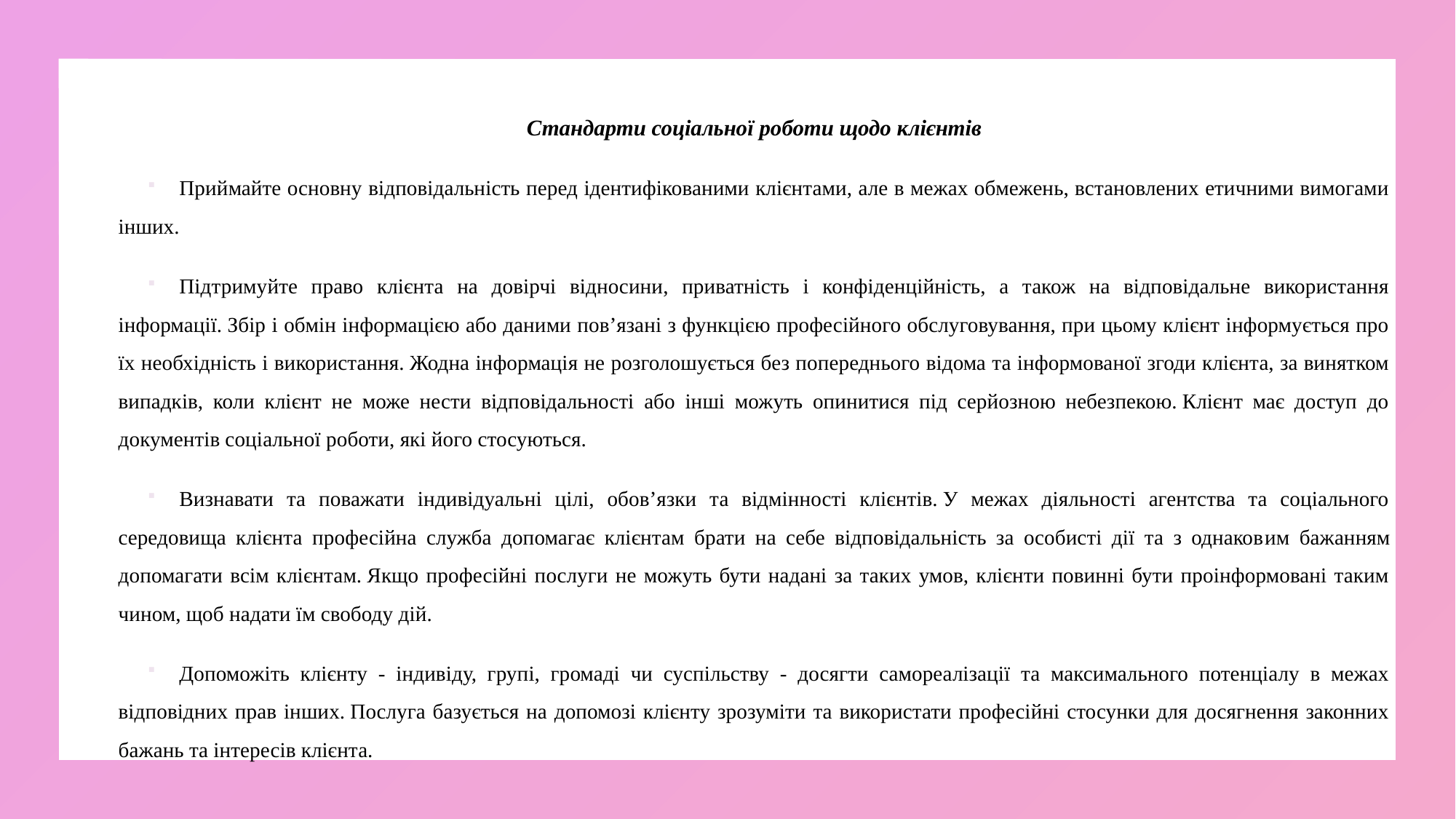

Стандарти соціальної роботи щодо клієнтів
Приймайте основну відповідальність перед ідентифікованими клієнтами, але в межах обмежень, встановлених етичними вимогами інших.
Підтримуйте право клієнта на довірчі відносини, приватність і конфіденційність, а також на відповідальне використання інформації. Збір і обмін інформацією або даними пов’язані з функцією професійного обслуговування, при цьому клієнт інформується про їх необхідність і використання. Жодна інформація не розголошується без попереднього відома та інформованої згоди клієнта, за винятком випадків, коли клієнт не може нести відповідальності або інші можуть опинитися під серйозною небезпекою. Клієнт має доступ до документів соціальної роботи, які його стосуються.
Визнавати та поважати індивідуальні цілі, обов’язки та відмінності клієнтів. У межах діяльності агентства та соціального середовища клієнта професійна служба допомагає клієнтам брати на себе відповідальність за особисті дії та з однаковим бажанням допомагати всім клієнтам. Якщо професійні послуги не можуть бути надані за таких умов, клієнти повинні бути проінформовані таким чином, щоб надати їм свободу дій.
Допоможіть клієнту - індивіду, групі, громаді чи суспільству - досягти самореалізації та максимального потенціалу в межах відповідних прав інших. Послуга базується на допомозі клієнту зрозуміти та використати професійні стосунки для досягнення законних бажань та інтересів клієнта.